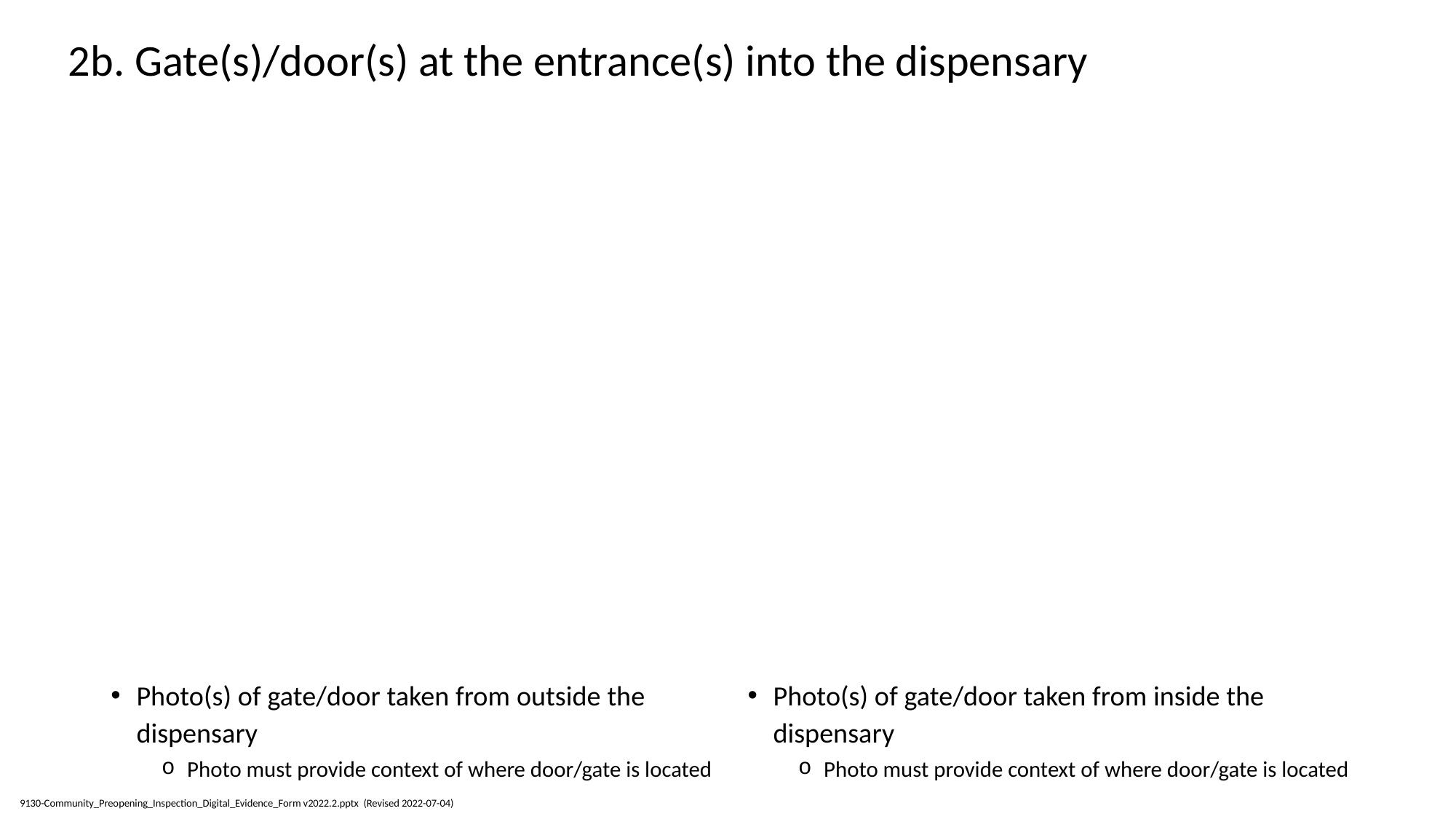

# 2b. Gate(s)/door(s) at the entrance(s) into the dispensary

Photo(s) of gate/door taken from outside the dispensary
Photo must provide context of where door/gate is located
Photo(s) of gate/door taken from inside the dispensary
Photo must provide context of where door/gate is located